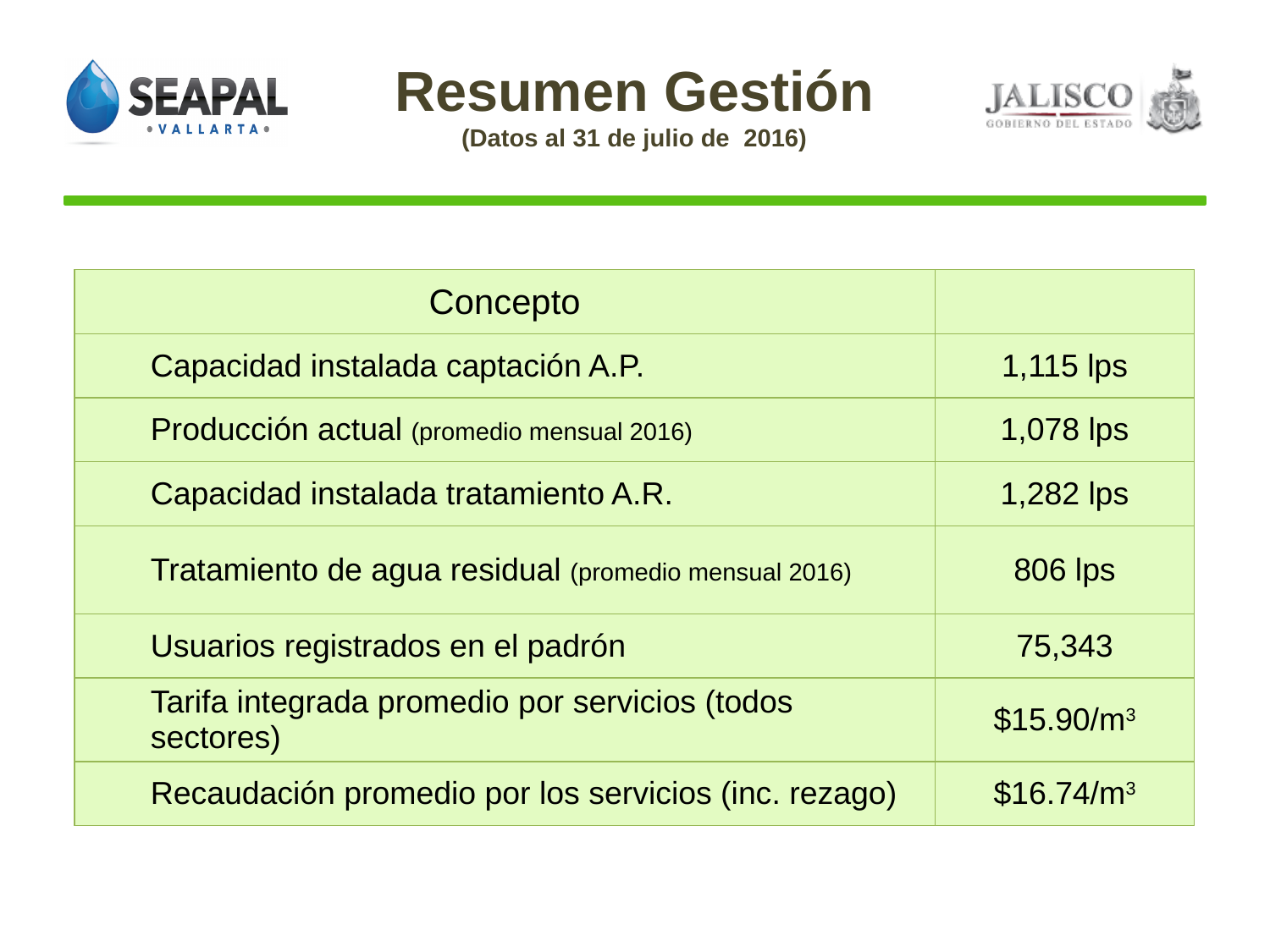

Resumen Gestión
(Datos al 31 de julio de  2016)

| Concepto |  |
| --- | --- |
| Capacidad instalada captación A.P. | 1,115 lps |
| Producción actual (promedio mensual 2016) | 1,078 lps |
| Capacidad instalada tratamiento A.R. | 1,282 lps |
| Tratamiento de agua residual (promedio mensual 2016) | 806 lps |
| Usuarios registrados en el padrón | 75,343 |
| Tarifa integrada promedio por servicios (todos sectores) | $15.90/m3 |
| Recaudación promedio por los servicios (inc. rezago) | $16.74/m3 |